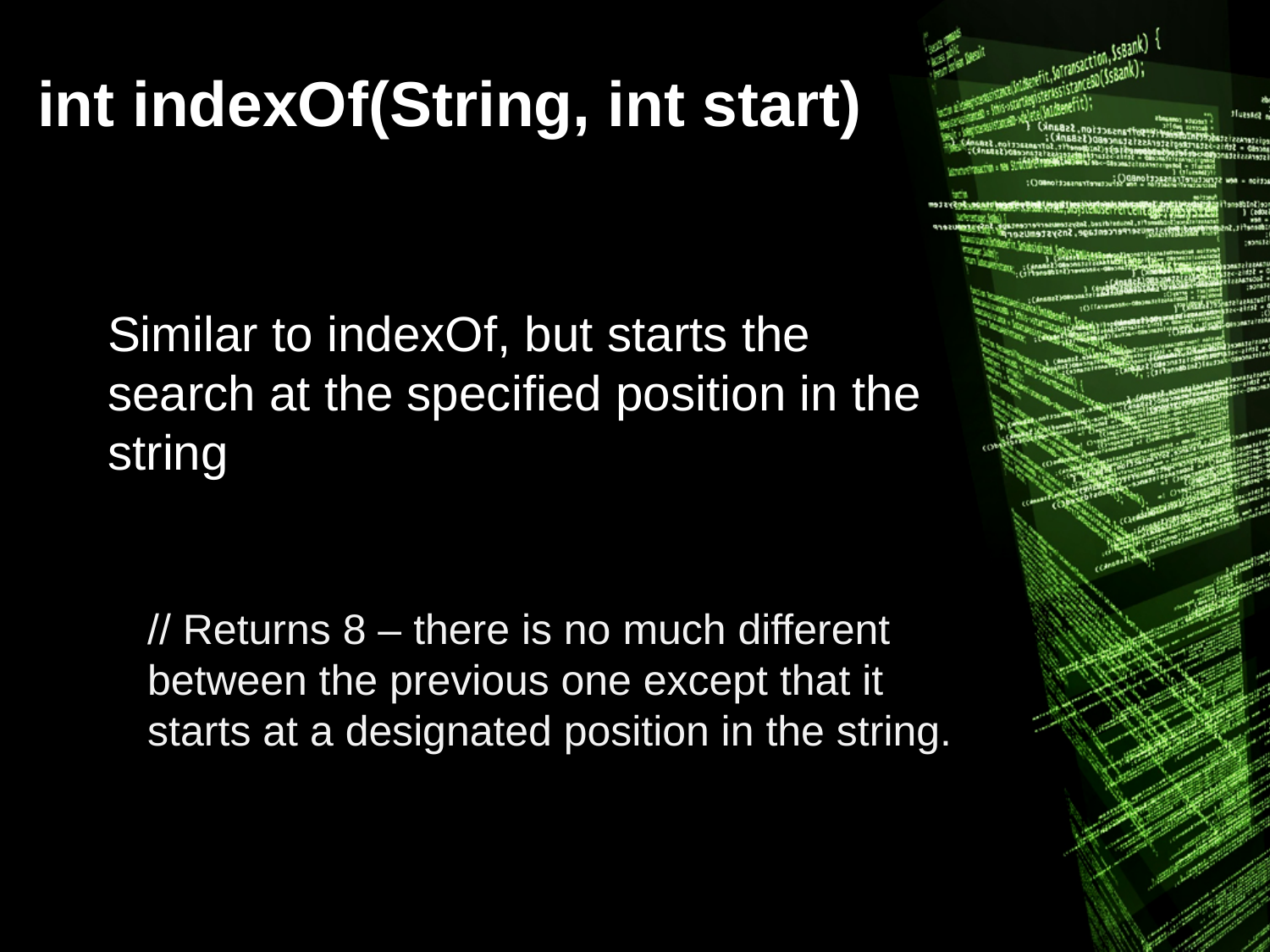

# int indexOf(String, int start)
Similar to indexOf, but starts the search at the specified position in the string
// Returns 8 – there is no much different between the previous one except that it starts at a designated position in the string.